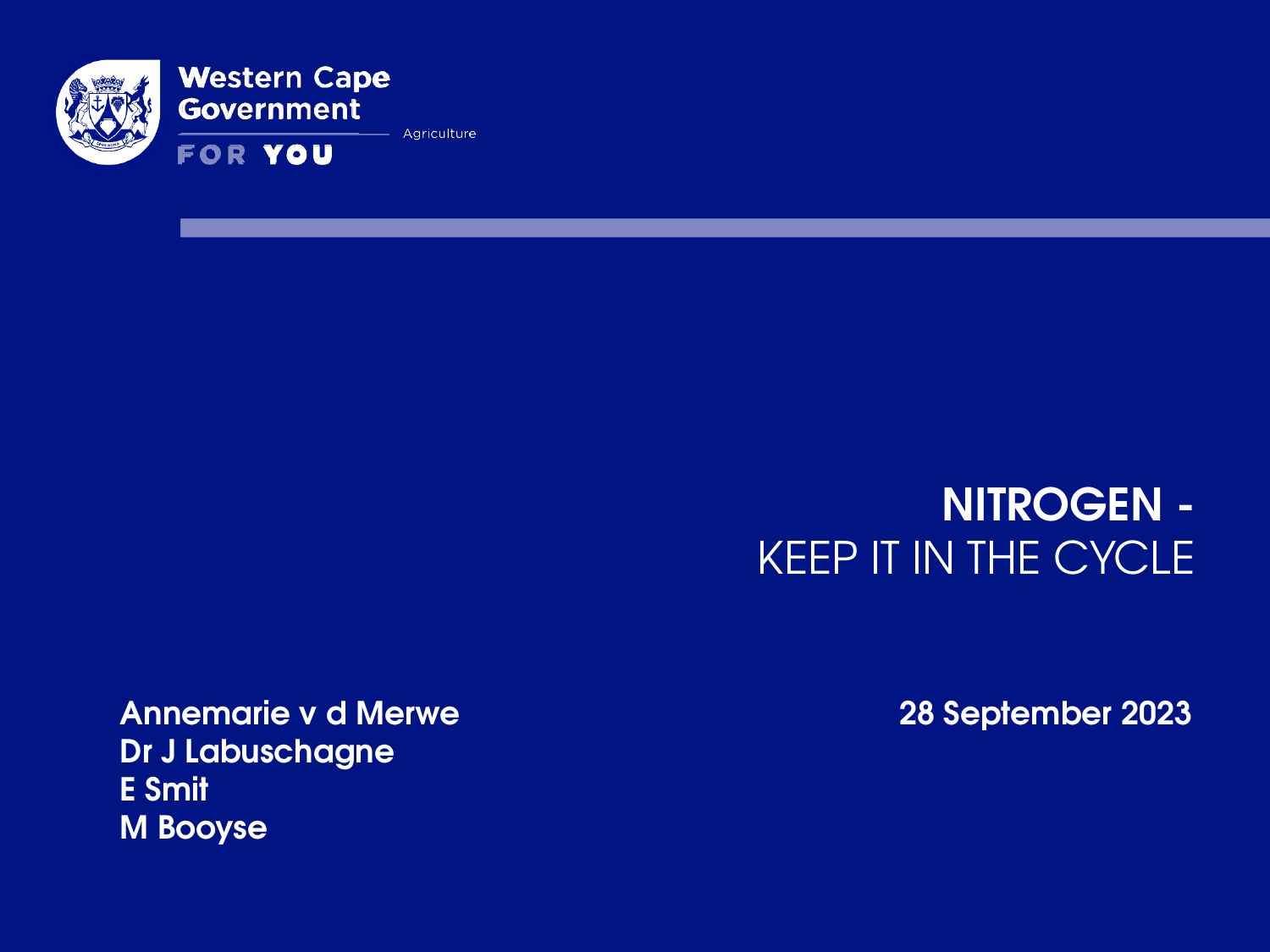

# Nitrogen - Keep it in the cycle
Annemarie v d Merwe
Dr J Labuschagne
E Smit
M Booyse
28 September 2023